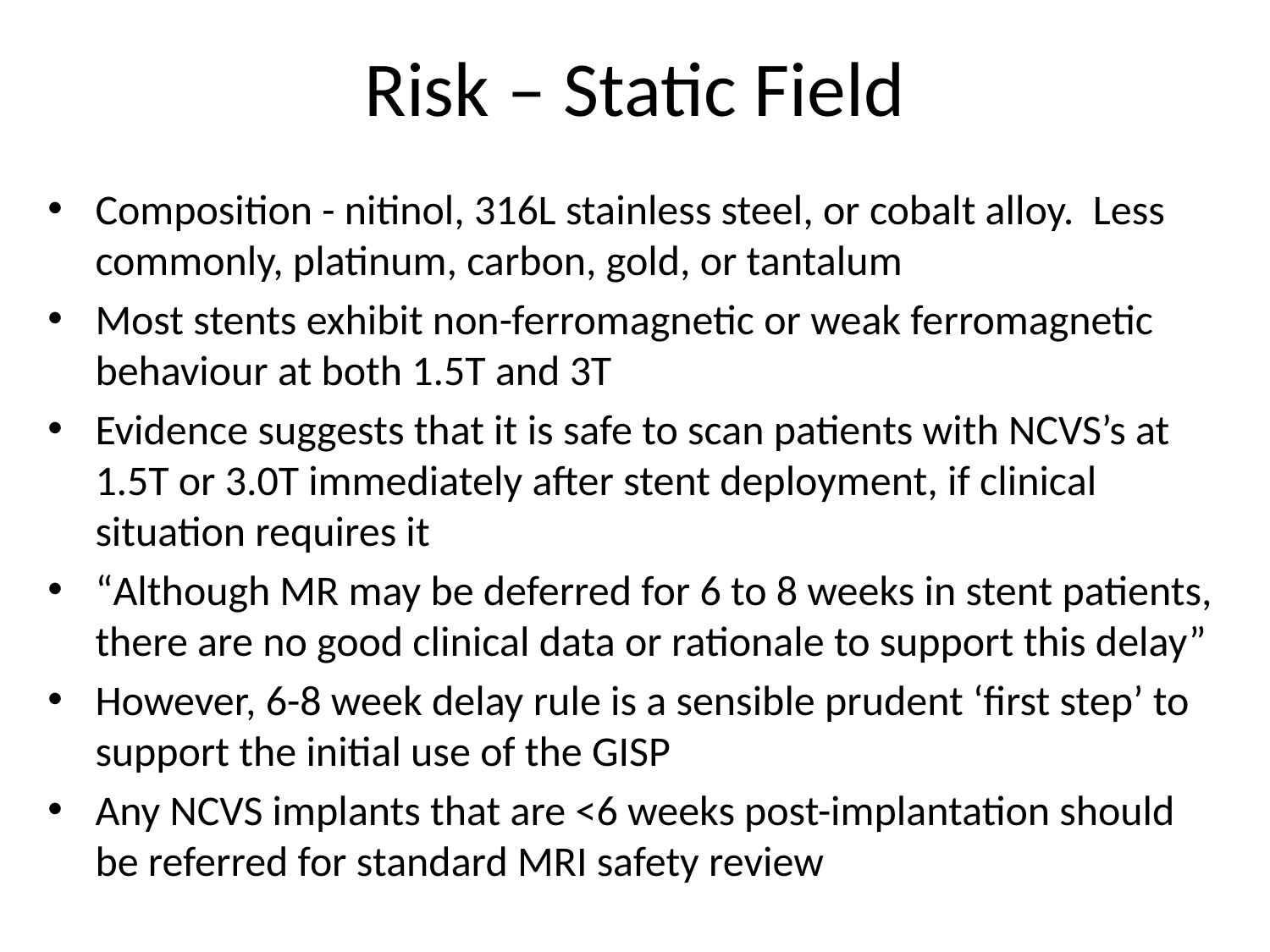

# Risk – Static Field
Composition - nitinol, 316L stainless steel, or cobalt alloy.  Less commonly, platinum, carbon, gold, or tantalum
Most stents exhibit non-ferromagnetic or weak ferromagnetic behaviour at both 1.5T and 3T
Evidence suggests that it is safe to scan patients with NCVS’s at 1.5T or 3.0T immediately after stent deployment, if clinical situation requires it
“Although MR may be deferred for 6 to 8 weeks in stent patients, there are no good clinical data or rationale to support this delay”
However, 6-8 week delay rule is a sensible prudent ‘first step’ to support the initial use of the GISP
Any NCVS implants that are <6 weeks post-implantation should be referred for standard MRI safety review